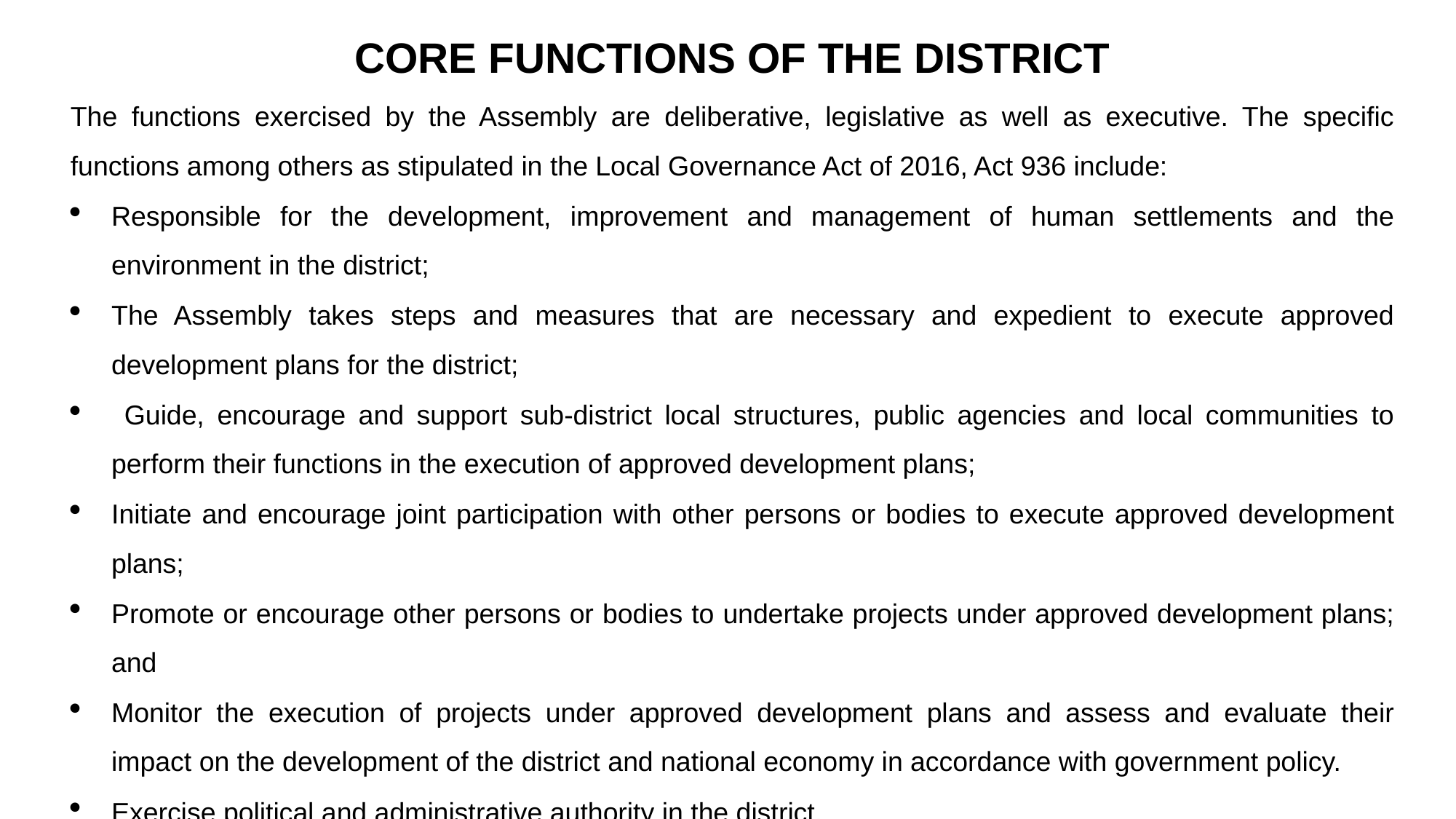

CORE FUNCTIONS OF THE DISTRICT
The functions exercised by the Assembly are deliberative, legislative as well as executive. The specific functions among others as stipulated in the Local Governance Act of 2016, Act 936 include:
Responsible for the development, improvement and management of human settlements and the environment in the district;
The Assembly takes steps and measures that are necessary and expedient to execute approved development plans for the district;
 Guide, encourage and support sub-district local structures, public agencies and local communities to perform their functions in the execution of approved development plans;
Initiate and encourage joint participation with other persons or bodies to execute approved development plans;
Promote or encourage other persons or bodies to undertake projects under approved development plans; and
Monitor the execution of projects under approved development plans and assess and evaluate their impact on the development of the district and national economy in accordance with government policy.
Exercise political and administrative authority in the district.